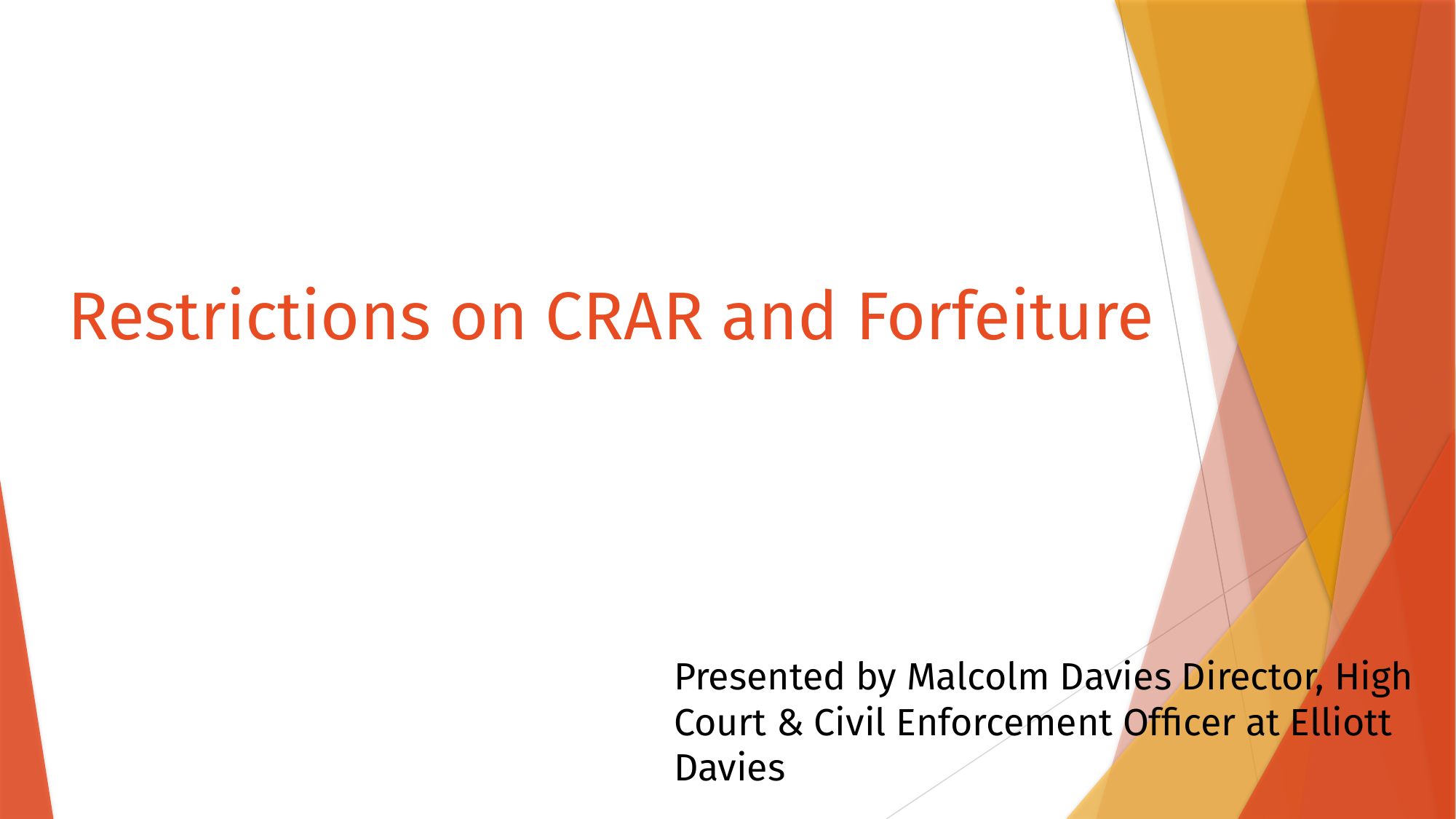

# Restrictions on CRAR and Forfeiture
Presented by Malcolm Davies Director, High Court & Civil Enforcement Officer at Elliott Davies